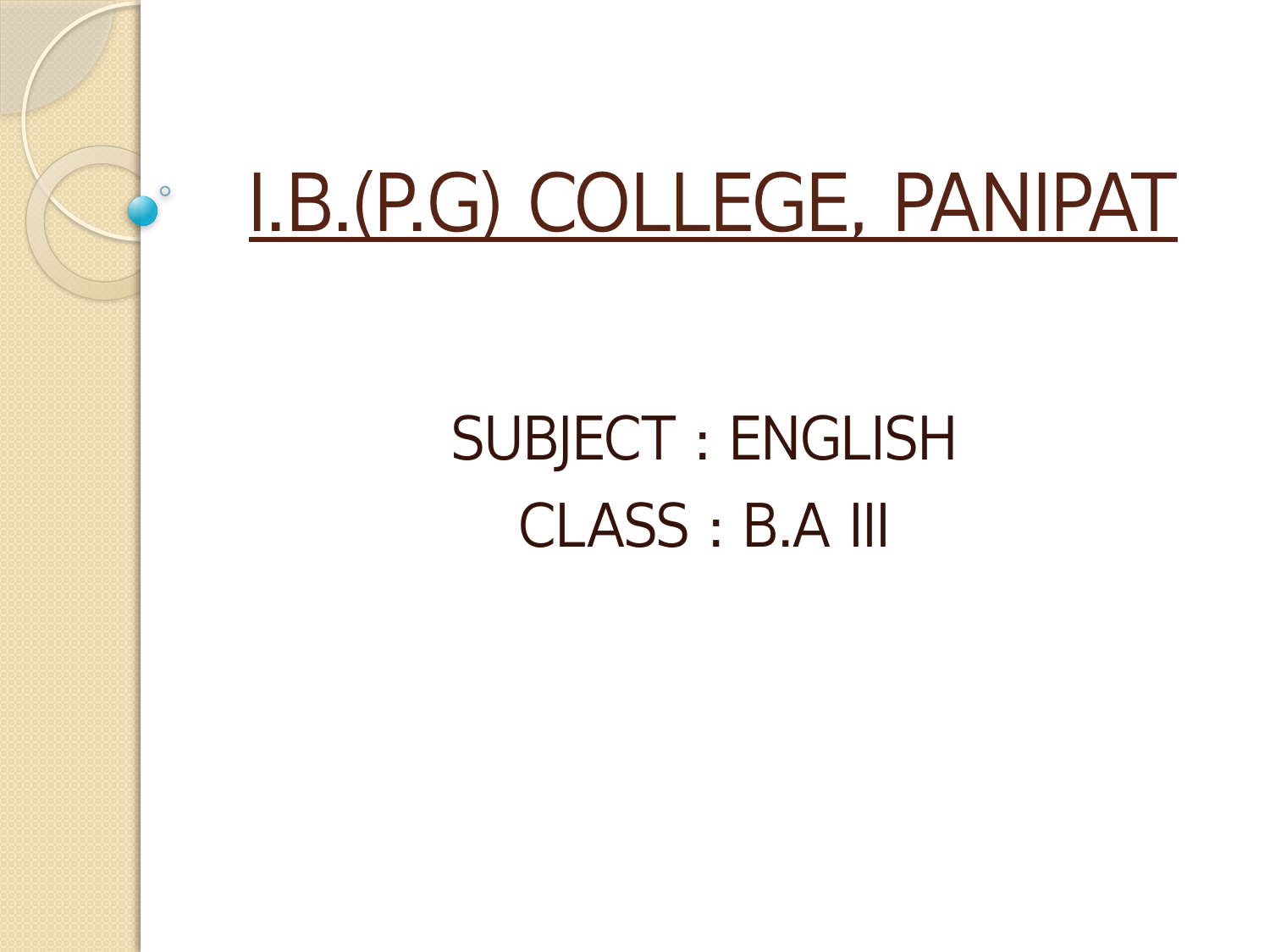

# I.B.(P.G) COLLEGE, PANIPAT
SUBJECT : ENGLISH
CLASS : B.A III